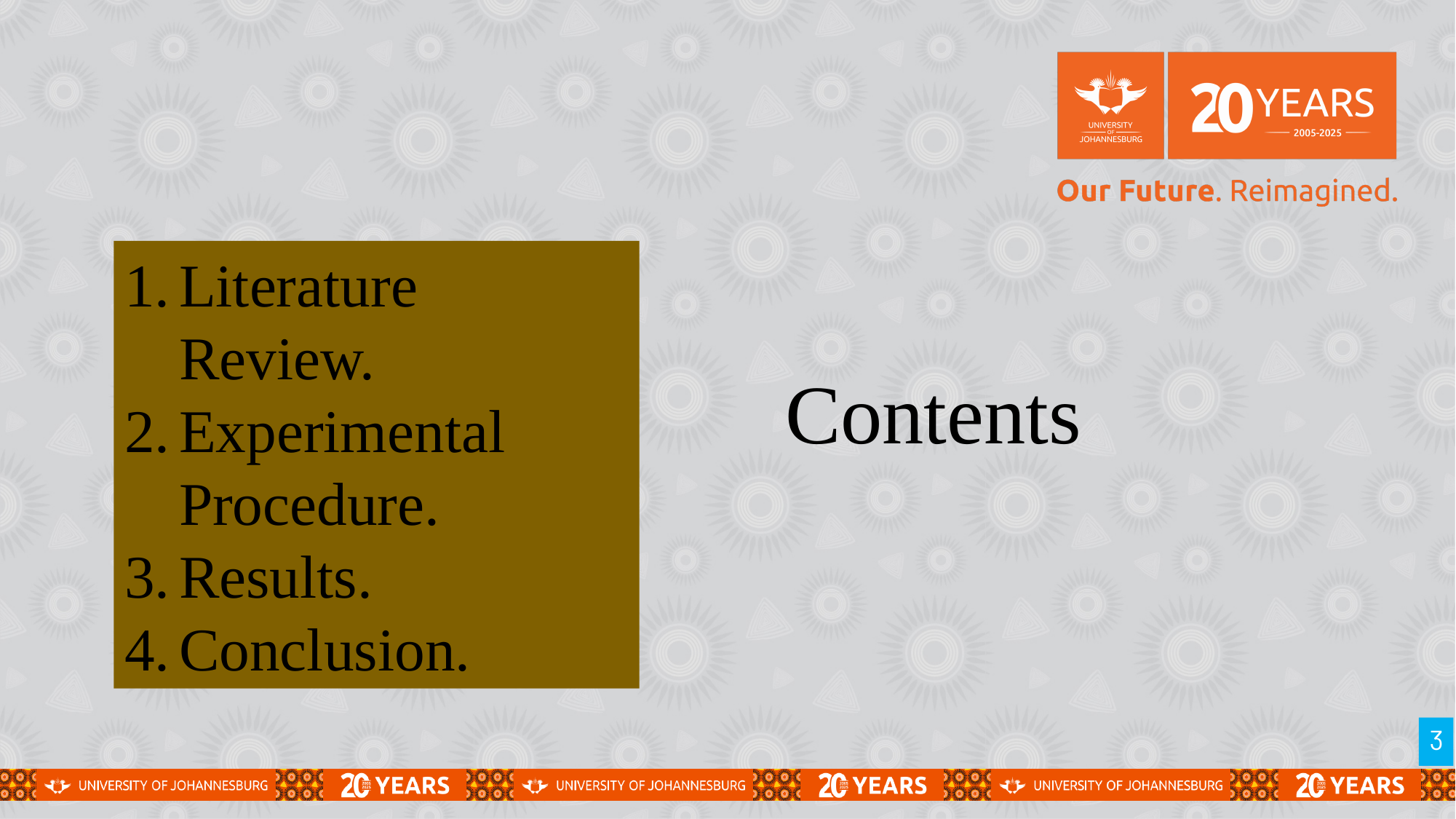

Literature Review.
Experimental Procedure.
Results.
Conclusion.
# Contents
3